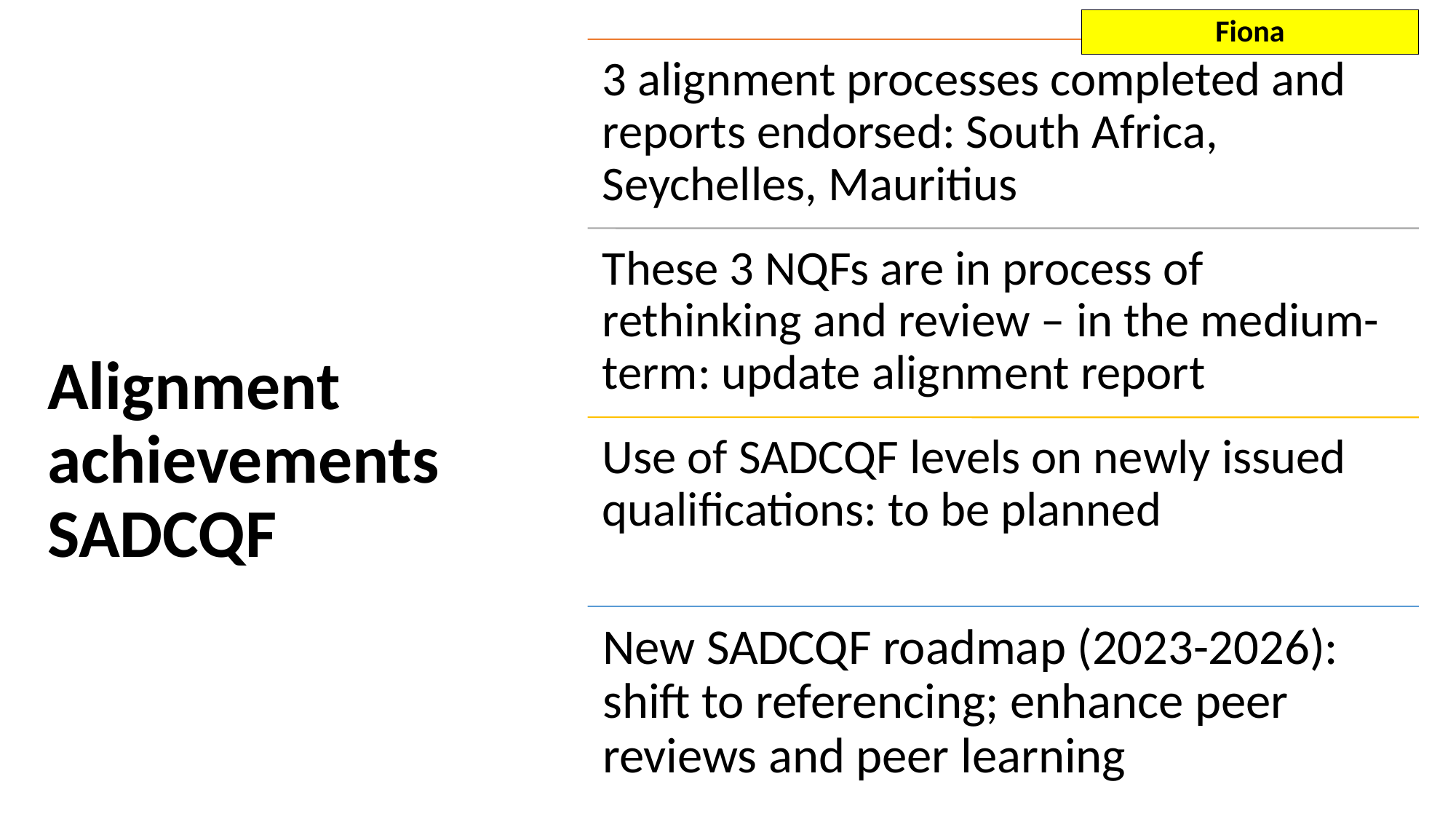

Fiona
3 alignment processes completed and reports endorsed: South Africa, Seychelles, Mauritius
These 3 NQFs are in process of rethinking and review – in the medium-term: update alignment report
Use of SADCQF levels on newly issued qualifications: to be planned
New SADCQF roadmap (2023-2026): shift to referencing; enhance peer reviews and peer learning
# Alignment achievements SADCQF